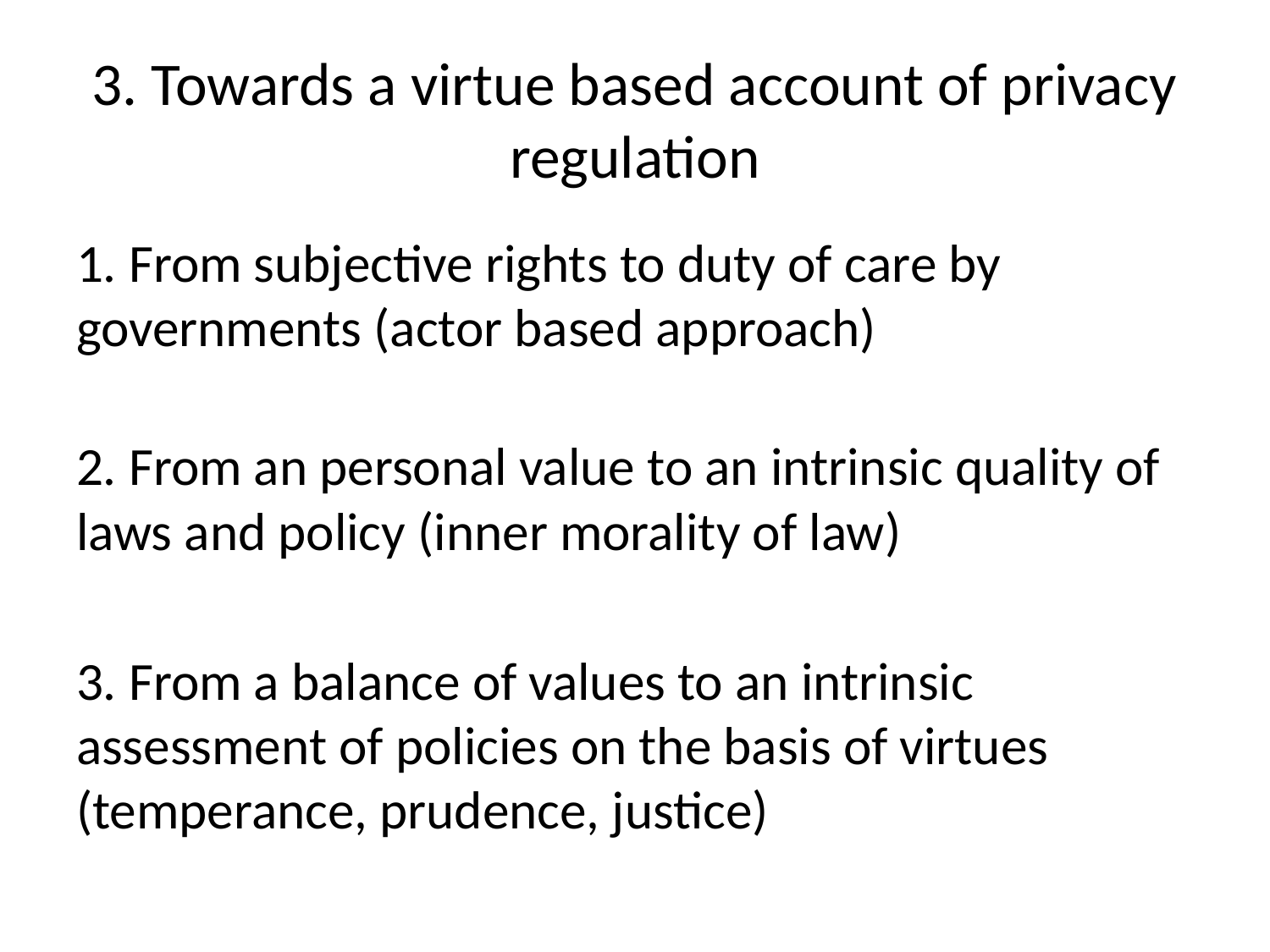

# 3. Towards a virtue based account of privacy regulation
1. From subjective rights to duty of care by governments (actor based approach)
2. From an personal value to an intrinsic quality of laws and policy (inner morality of law)

3. From a balance of values to an intrinsic assessment of policies on the basis of virtues (temperance, prudence, justice)